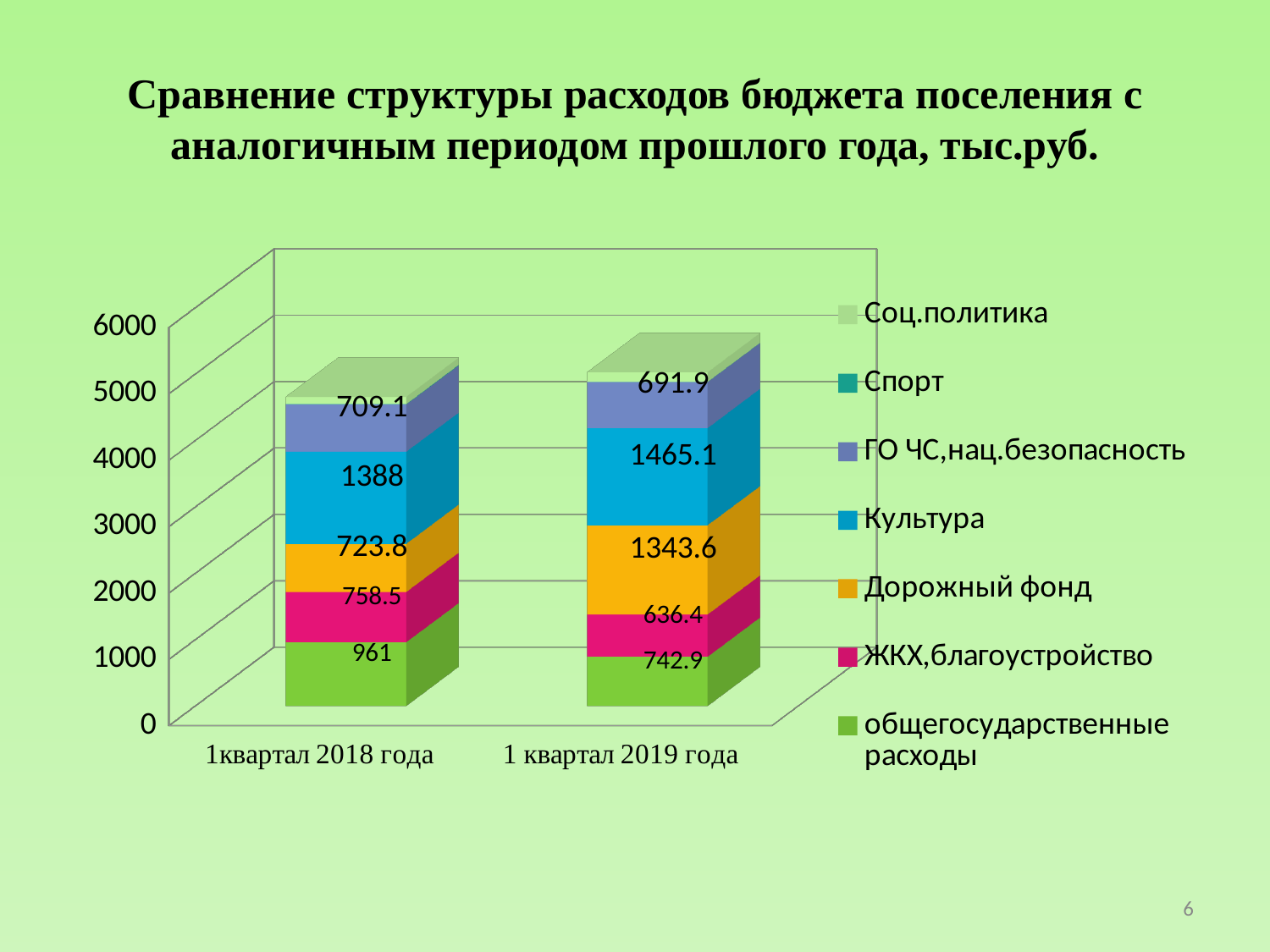

# Сравнение структуры расходов бюджета поселения с аналогичным периодом прошлого года, тыс.руб.

[unsupported chart]

6